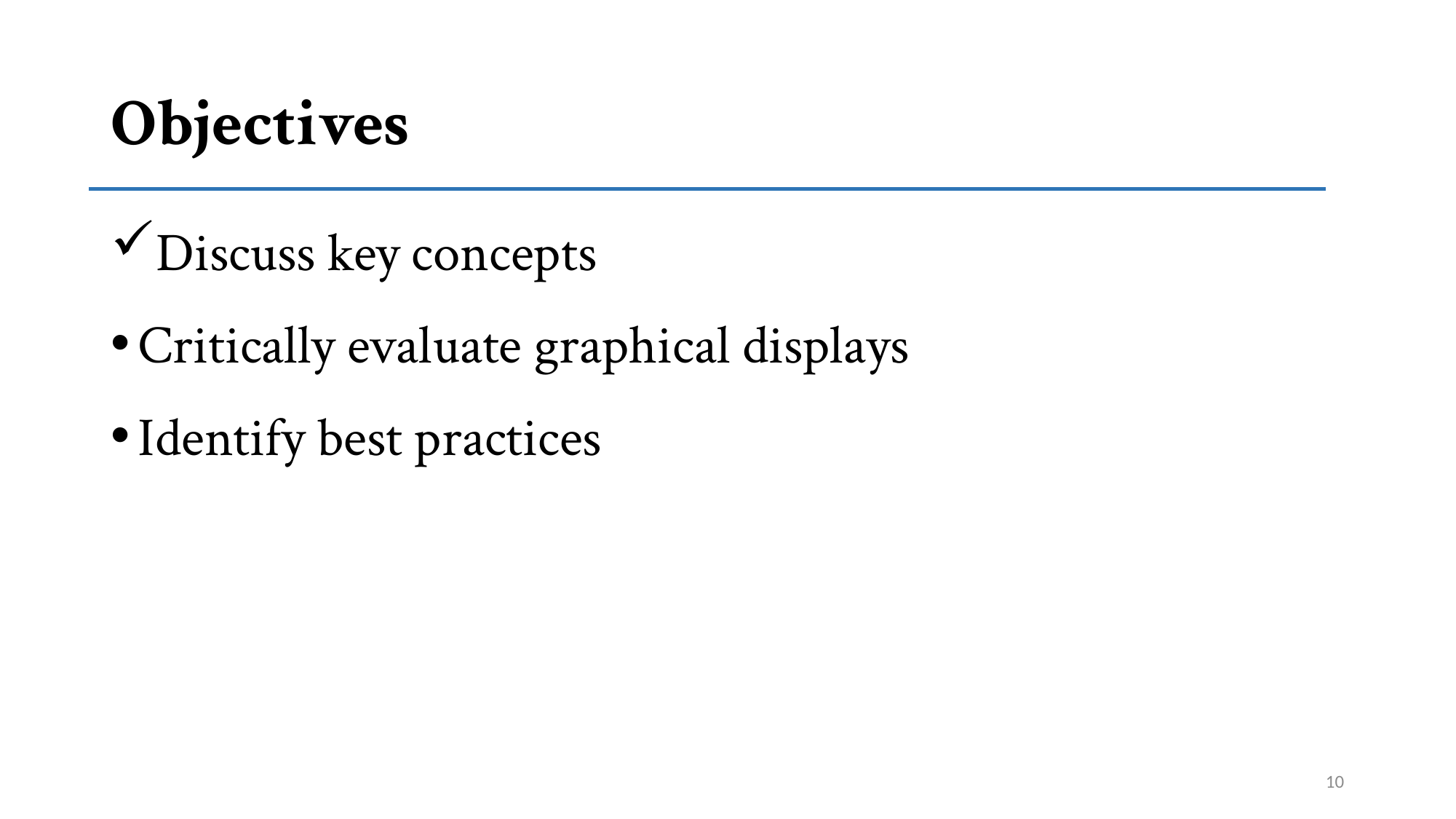

# Objectives
Discuss key concepts
Critically evaluate graphical displays
Identify best practices

10